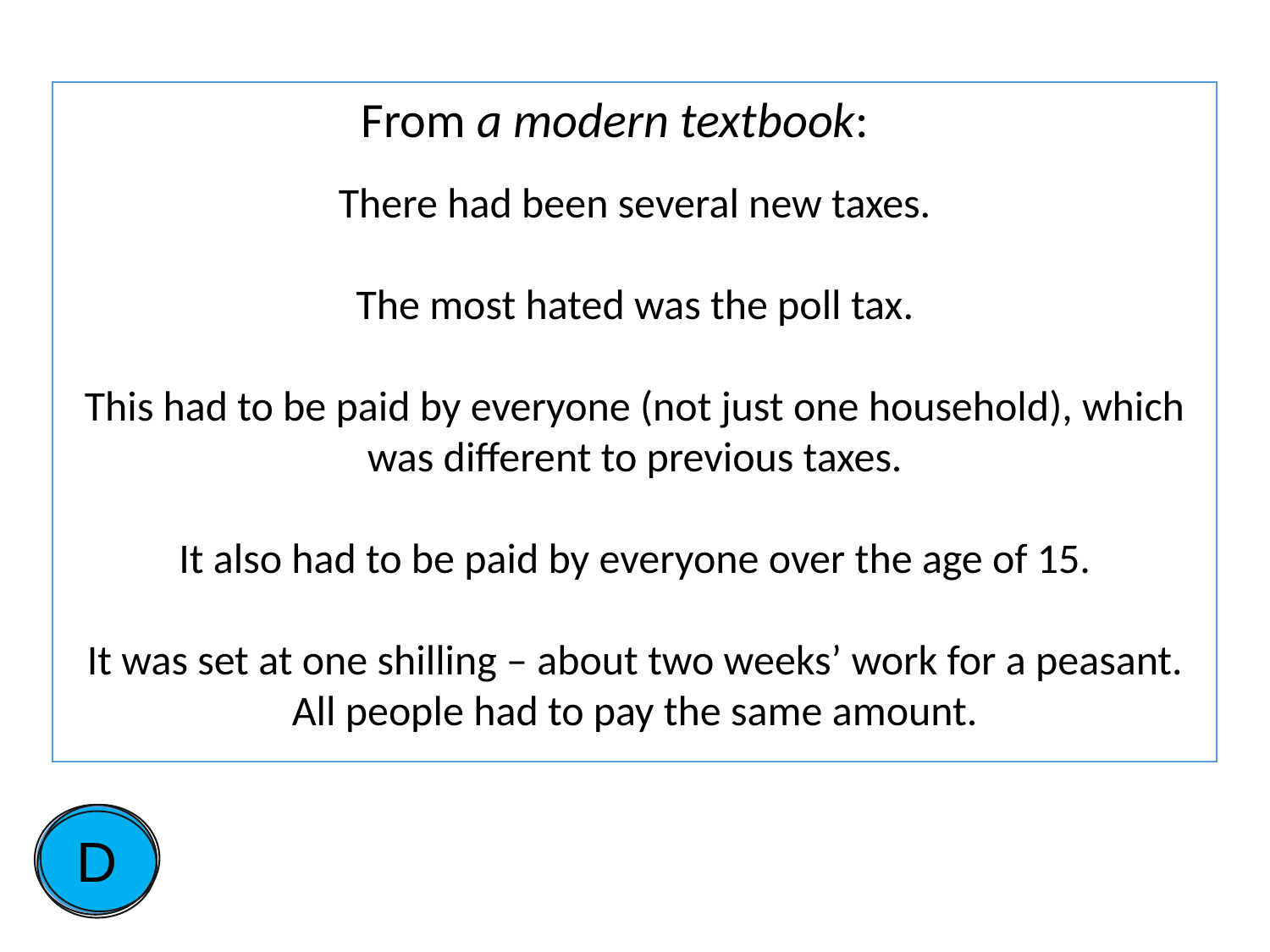

From a modern textbook:
There had been several new taxes.

The most hated was the poll tax.

This had to be paid by everyone (not just one household), which was different to previous taxes.

It also had to be paid by everyone over the age of 15.

It was set at one shilling – about two weeks’ work for a peasant. All people had to pay the same amount.

D